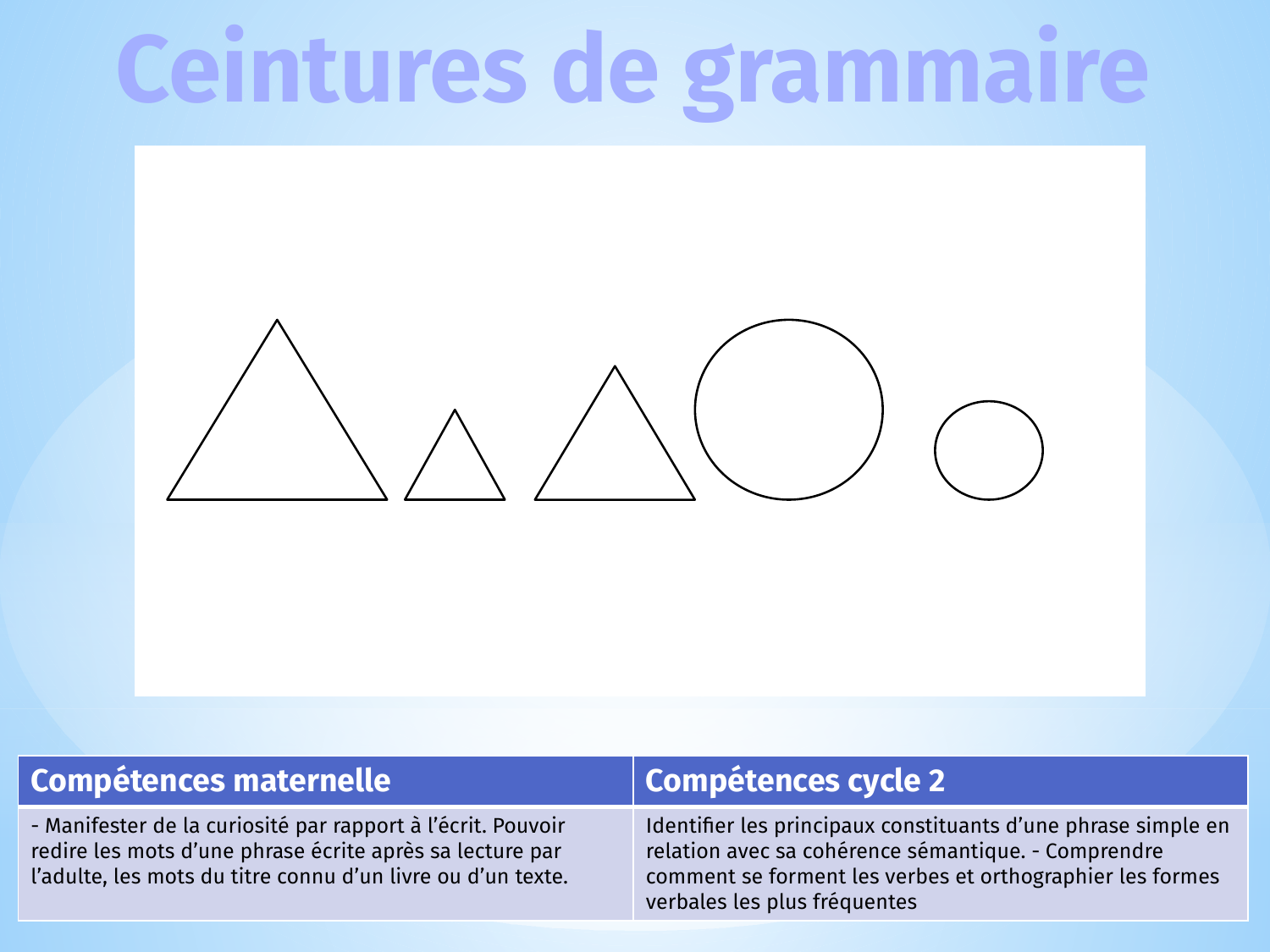

Ceintures de grammaire

| Compétences maternelle | Compétences cycle 2 |
| --- | --- |
| - Manifester de la curiosité par rapport à l’écrit. Pouvoir redire les mots d’une phrase écrite après sa lecture par l’adulte, les mots du titre connu d’un livre ou d’un texte. | Identifier les principaux constituants d’une phrase simple en relation avec sa cohérence sémantique. - Comprendre comment se forment les verbes et orthographier les formes verbales les plus fréquentes |